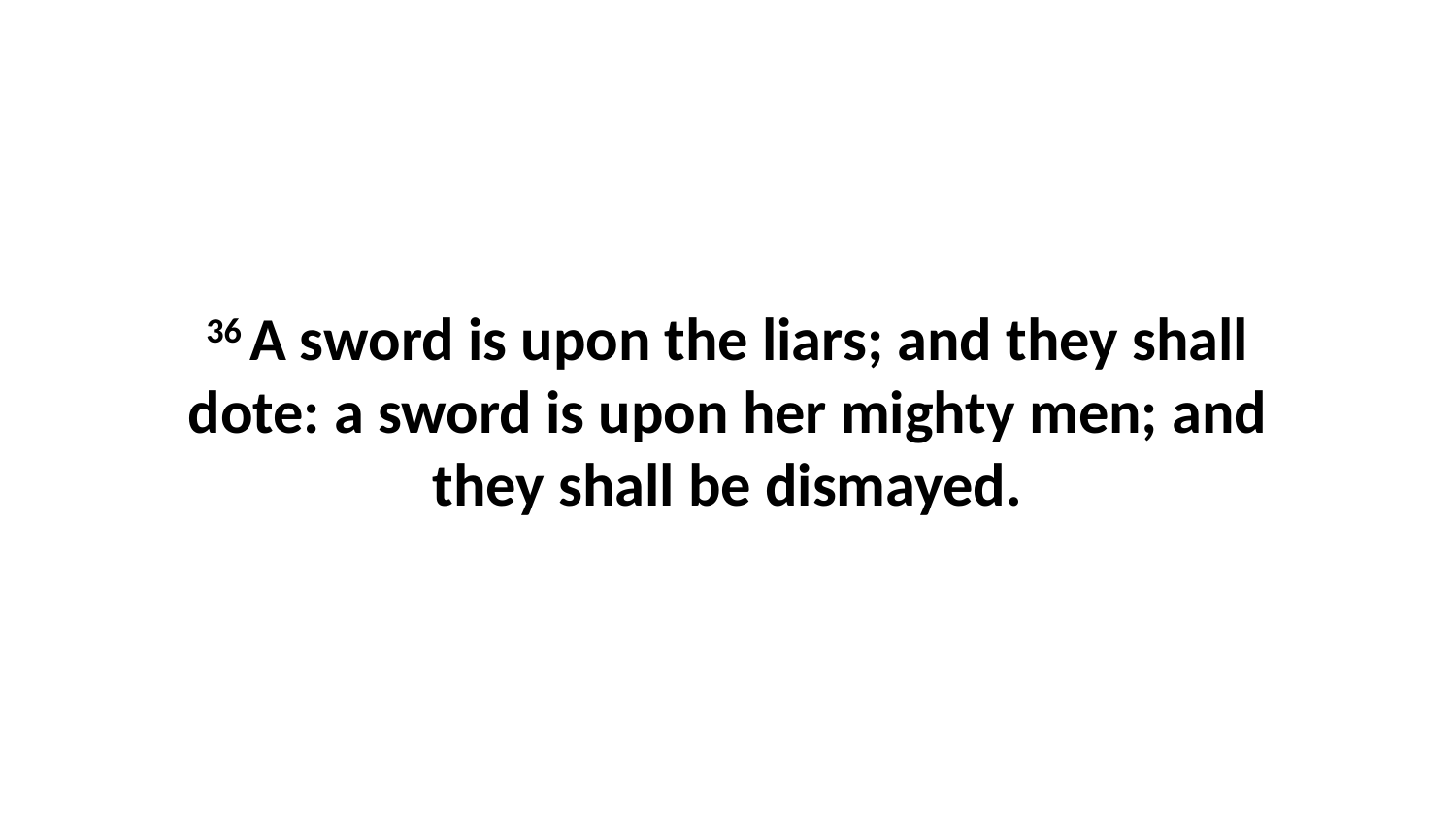

36 A sword is upon the liars; and they shall dote: a sword is upon her mighty men; and they shall be dismayed.